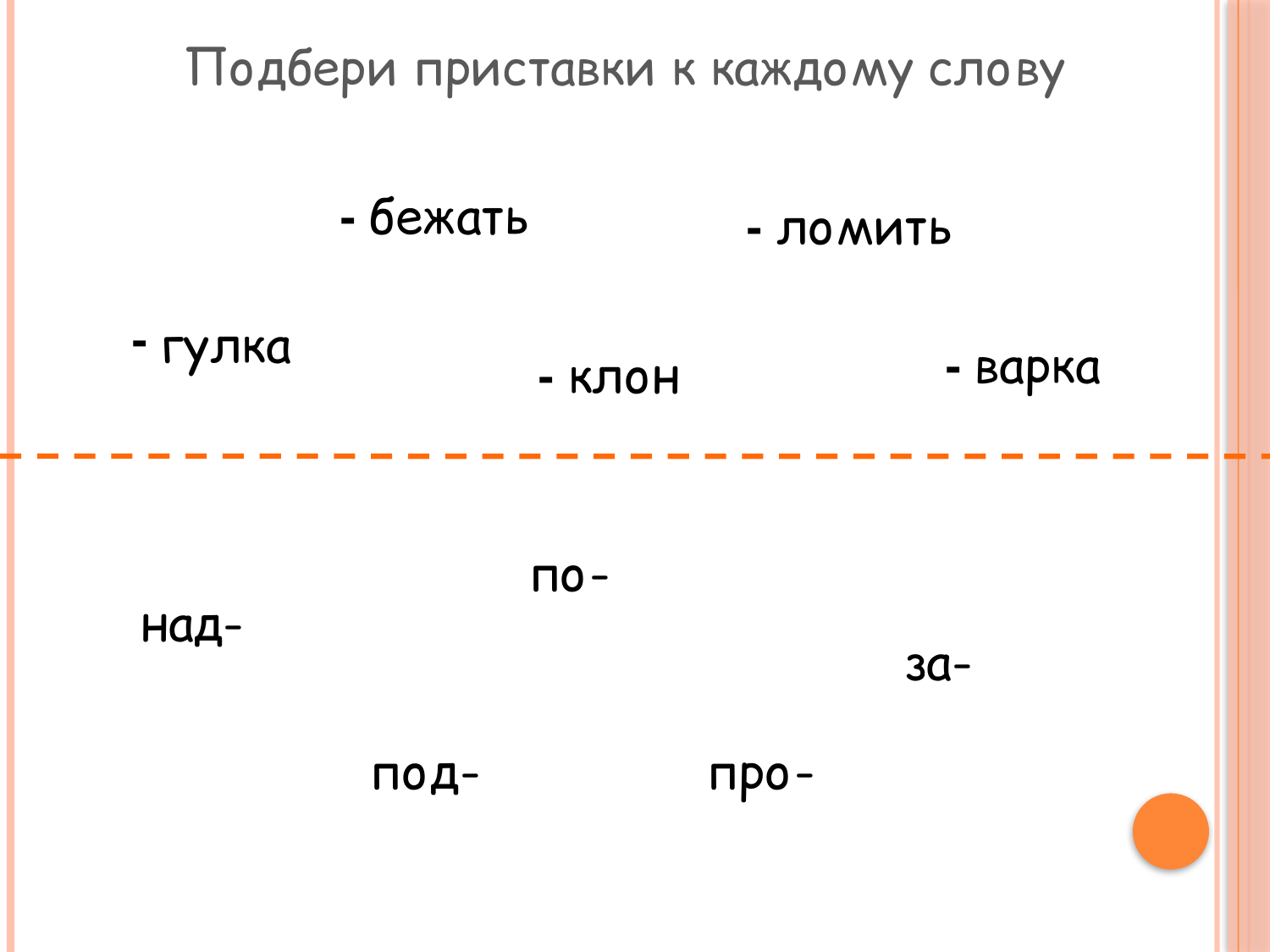

Подбери приставки к каждому слову
-
бежать
-
ломить
-
гулка
-
варка
-
клон
по-
над-
за-
под-
про-